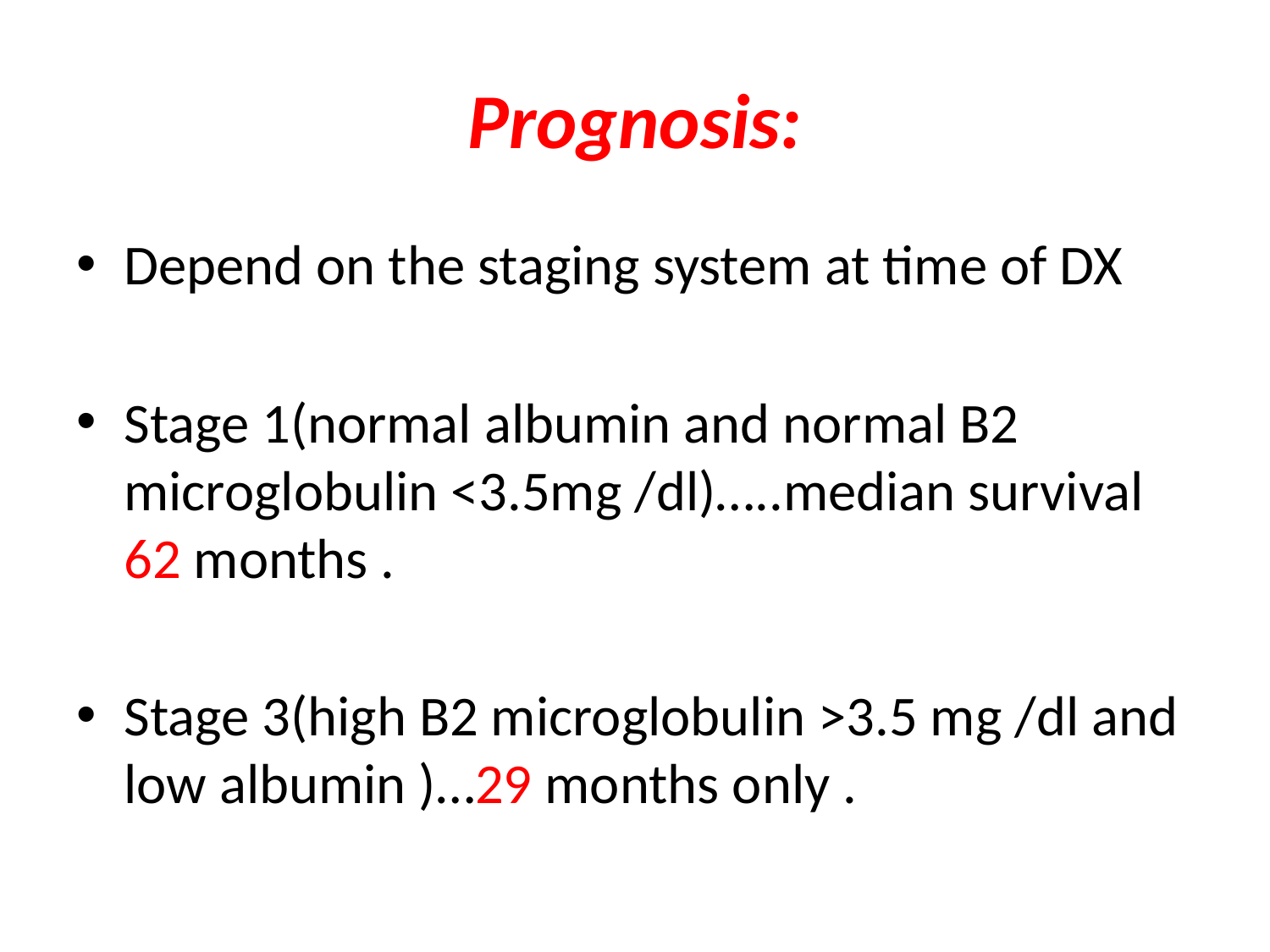

# Prognosis:
Depend on the staging system at time of DX

Stage 1(normal albumin and normal B2 microglobulin <3.5mg /dl)…..median survival 62 months .

Stage 3(high B2 microglobulin >3.5 mg /dl and low albumin )…29 months only .